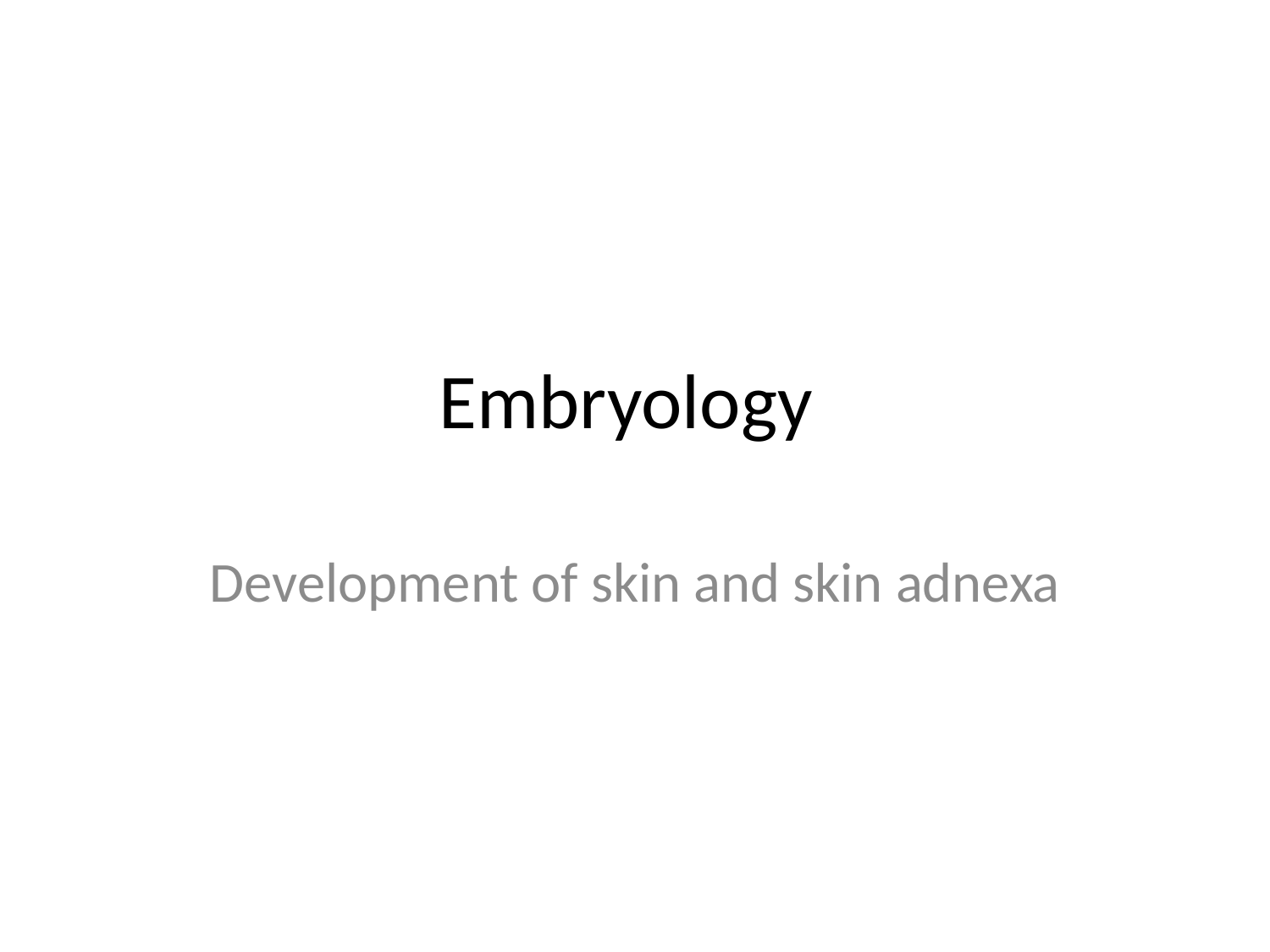

# Embryology
Development of skin and skin adnexa